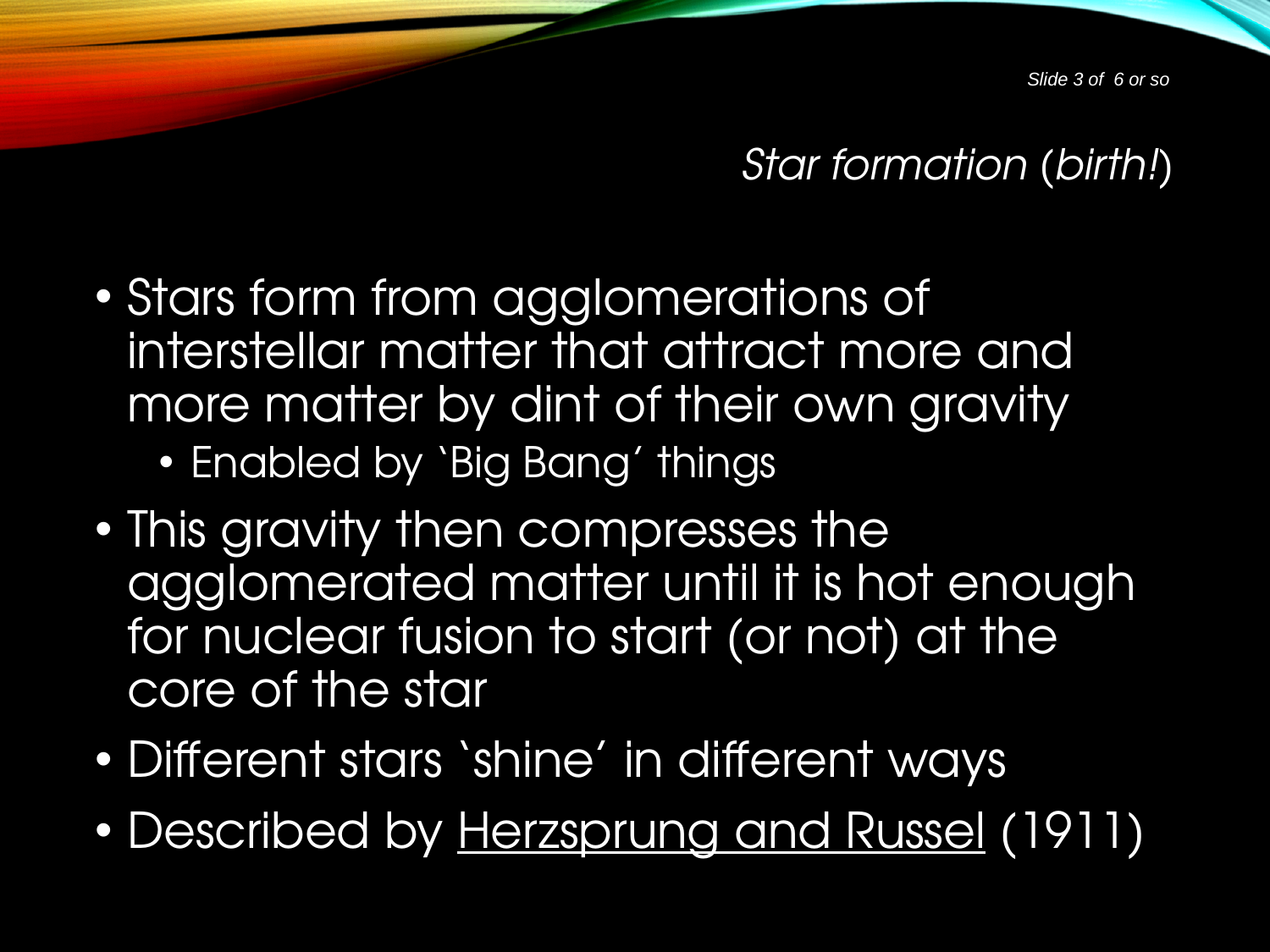

Slide 3 of  6 or so
# Star formation (birth!)
Stars form from agglomerations of interstellar matter that attract more and more matter by dint of their own gravity
Enabled by ‘Big Bang’ things
This gravity then compresses the agglomerated matter until it is hot enough for nuclear fusion to start (or not) at the core of the star
Different stars ‘shine’ in different ways
Described by Herzsprung and Russel (1911)